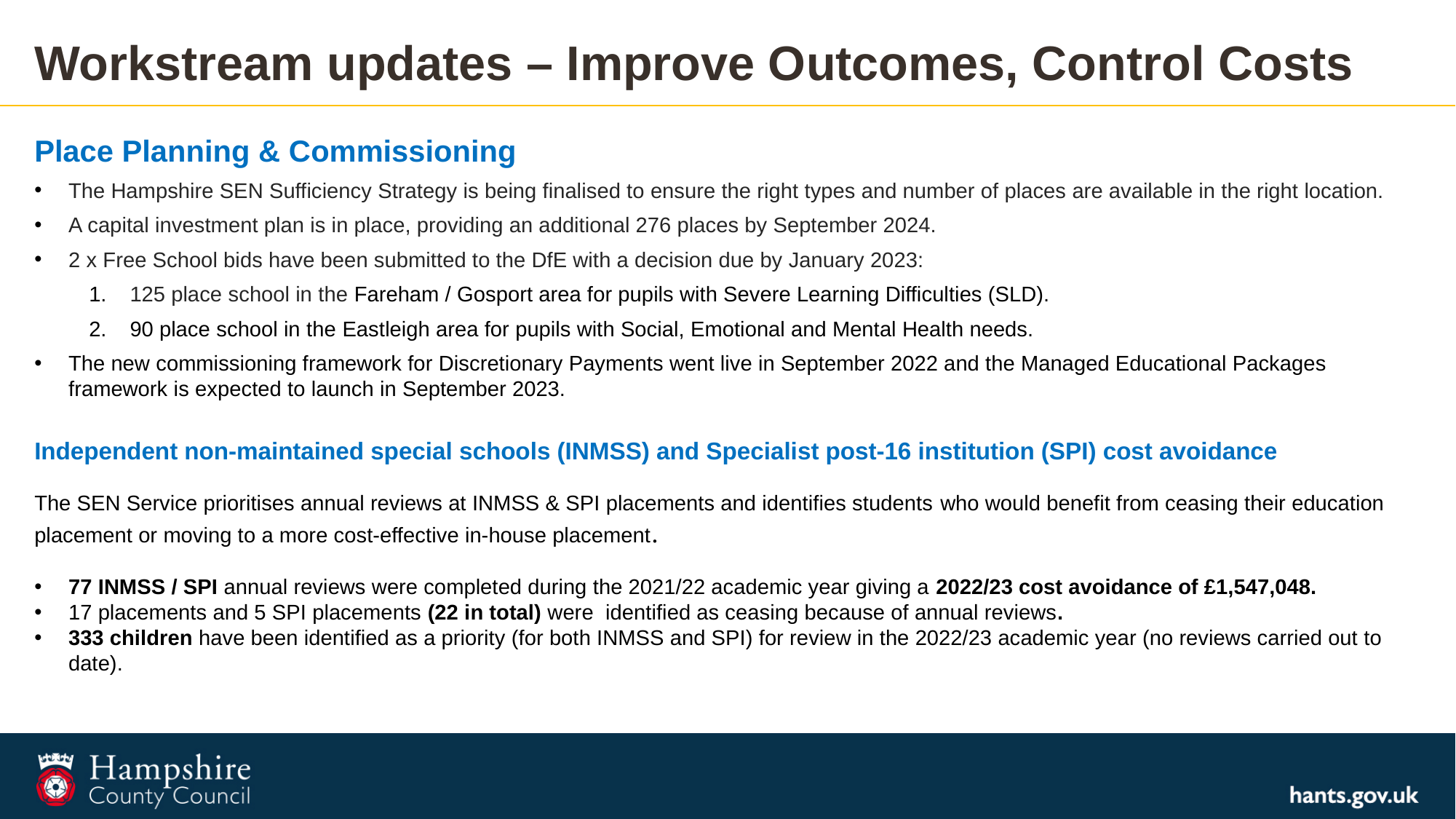

# Workstream updates – Improve Outcomes, Control Costs
Place Planning & Commissioning
The Hampshire SEN Sufficiency Strategy is being finalised to ensure the right types and number of places are available in the right location.
A capital investment plan is in place, providing an additional 276 places by September 2024.
2 x Free School bids have been submitted to the DfE with a decision due by January 2023:
125 place school in the Fareham / Gosport area for pupils with Severe Learning Difficulties (SLD).
90 place school in the Eastleigh area for pupils with Social, Emotional and Mental Health needs.
The new commissioning framework for Discretionary Payments went live in September 2022 and the Managed Educational Packages framework is expected to launch in September 2023.
Independent non-maintained special schools (INMSS) and Specialist post-16 institution (SPI) cost avoidance
The SEN Service prioritises annual reviews at INMSS & SPI placements and identifies students who would benefit from ceasing their education placement or moving to a more cost-effective in-house placement.
77 INMSS / SPI annual reviews were completed during the 2021/22 academic year giving a 2022/23 cost avoidance of £1,547,048.
17 placements and 5 SPI placements (22 in total) were  identified as ceasing because of annual reviews.
333 children have been identified as a priority (for both INMSS and SPI) for review in the 2022/23 academic year (no reviews carried out to date).